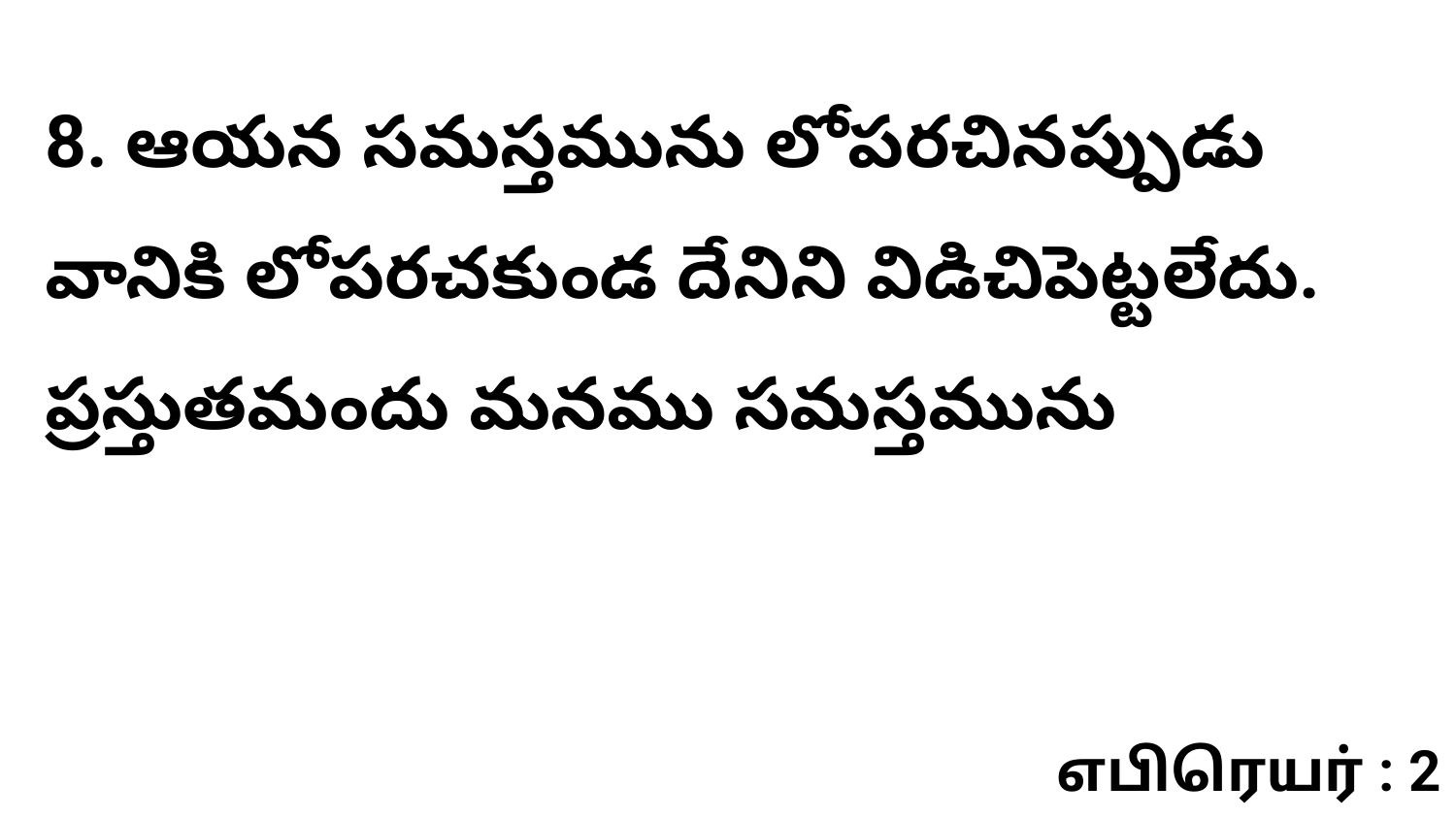

8. ఆయన సమస్తమును లోపరచినప్పుడు వానికి లోపరచకుండ దేనిని విడిచిపెట్టలేదు. ప్రస్తుతమందు మనము సమస్తమును
எபிரெயர் : 2